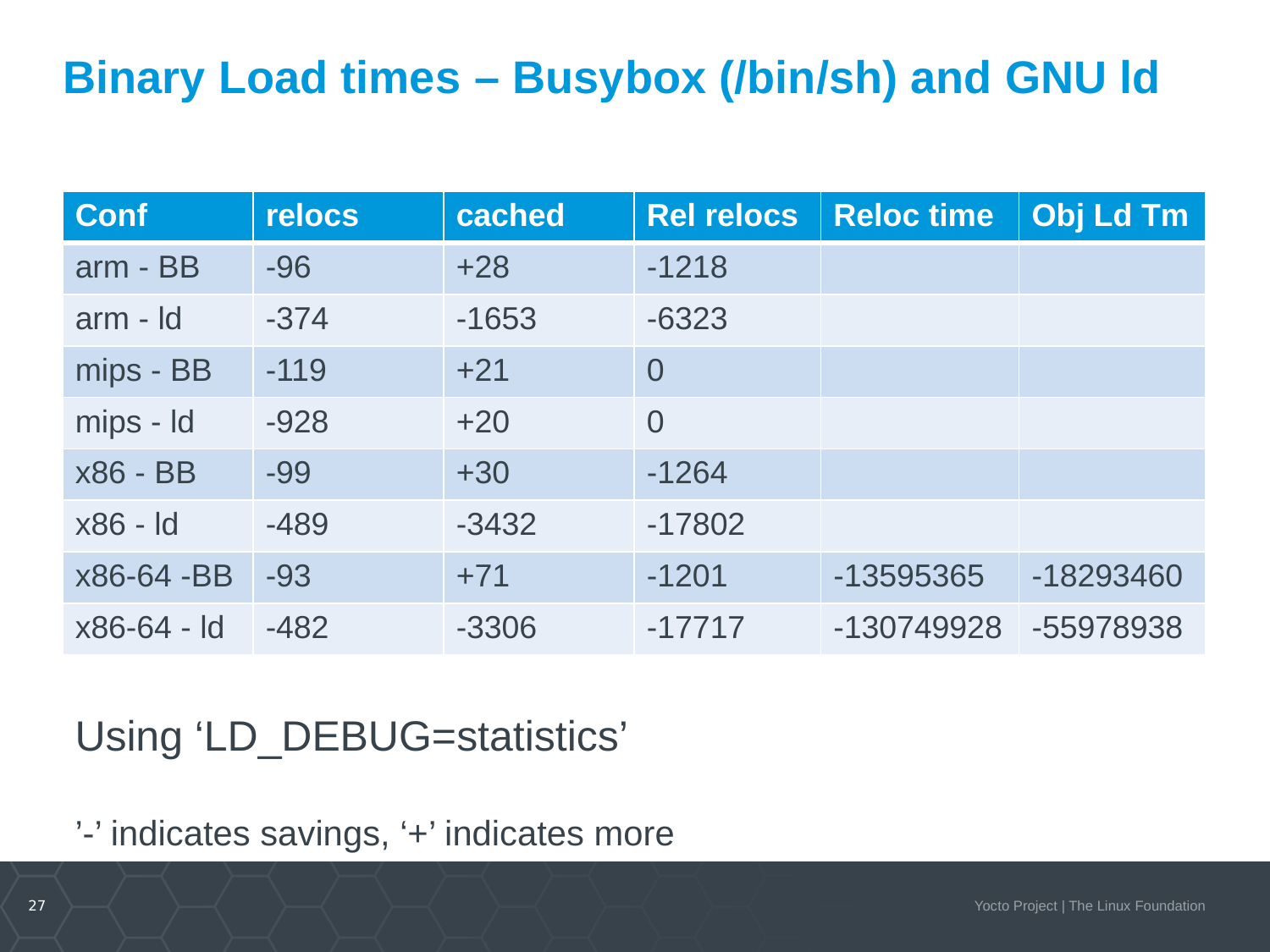

# Binary Load times – Busybox (/bin/sh) and GNU ld
| Conf | relocs | cached | Rel relocs | Reloc time | Obj Ld Tm |
| --- | --- | --- | --- | --- | --- |
| arm - BB | -96 | +28 | -1218 |  |  |
| arm - ld | -374 | -1653 | -6323 |  |  |
| mips - BB | -119 | +21 | 0 |  |  |
| mips - ld | -928 | +20 | 0 |  |  |
| x86 - BB | -99 | +30 | -1264 |  |  |
| x86 - ld | -489 | -3432 | -17802 |  |  |
| x86-64 -BB | -93 | +71 | -1201 | -13595365 | -18293460 |
| x86-64 - ld | -482 | -3306 | -17717 | -130749928 | -55978938 |
Using ‘LD_DEBUG=statistics’
’-’ indicates savings, ‘+’ indicates more